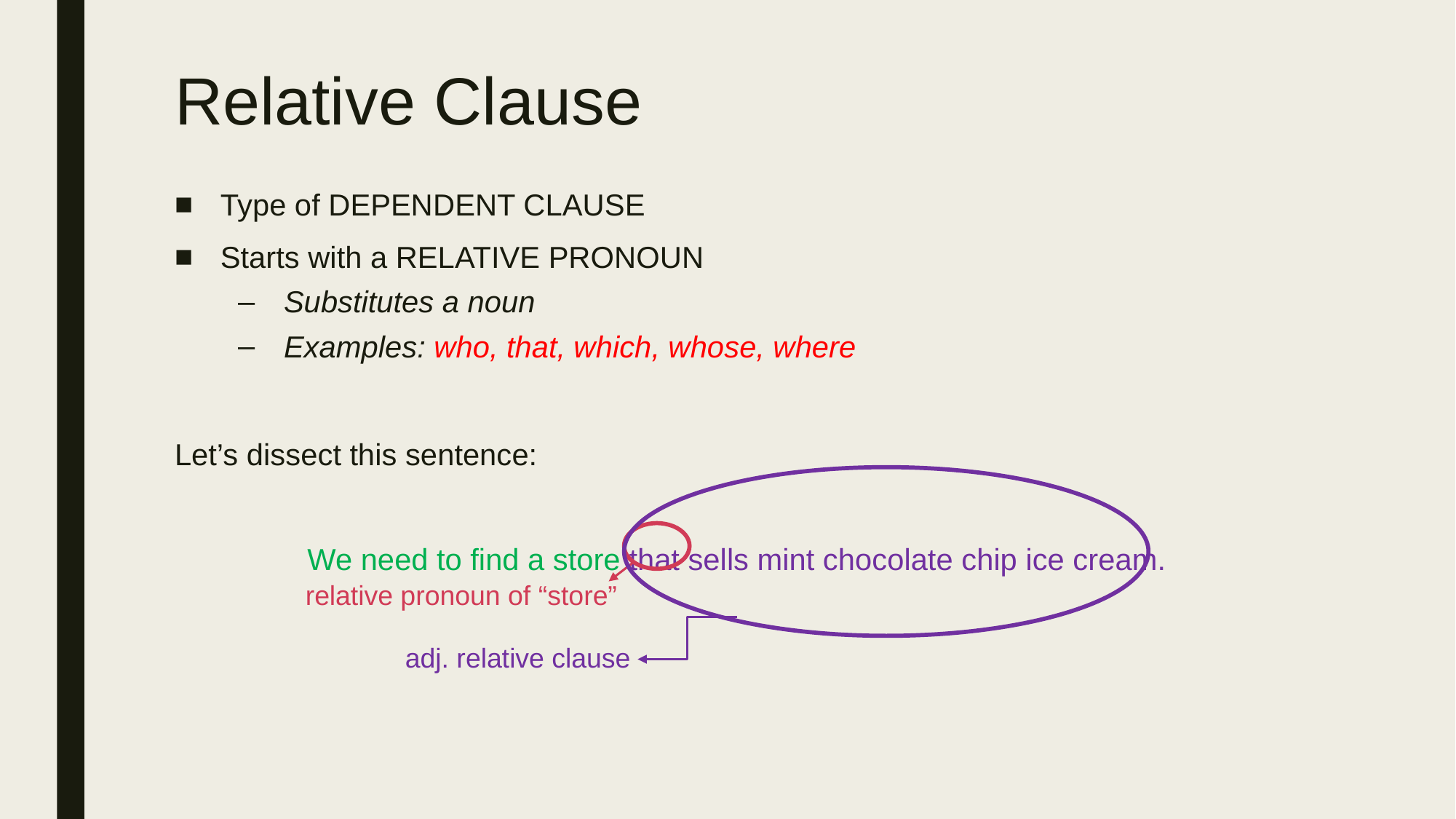

# Relative Clause
Type of DEPENDENT CLAUSE
Starts with a RELATIVE PRONOUN
Substitutes a noun
Examples: who, that, which, whose, where

Let’s dissect this sentence:

We need to find a store that sells mint chocolate chip ice cream.

relative pronoun of “store”
adj. relative clause